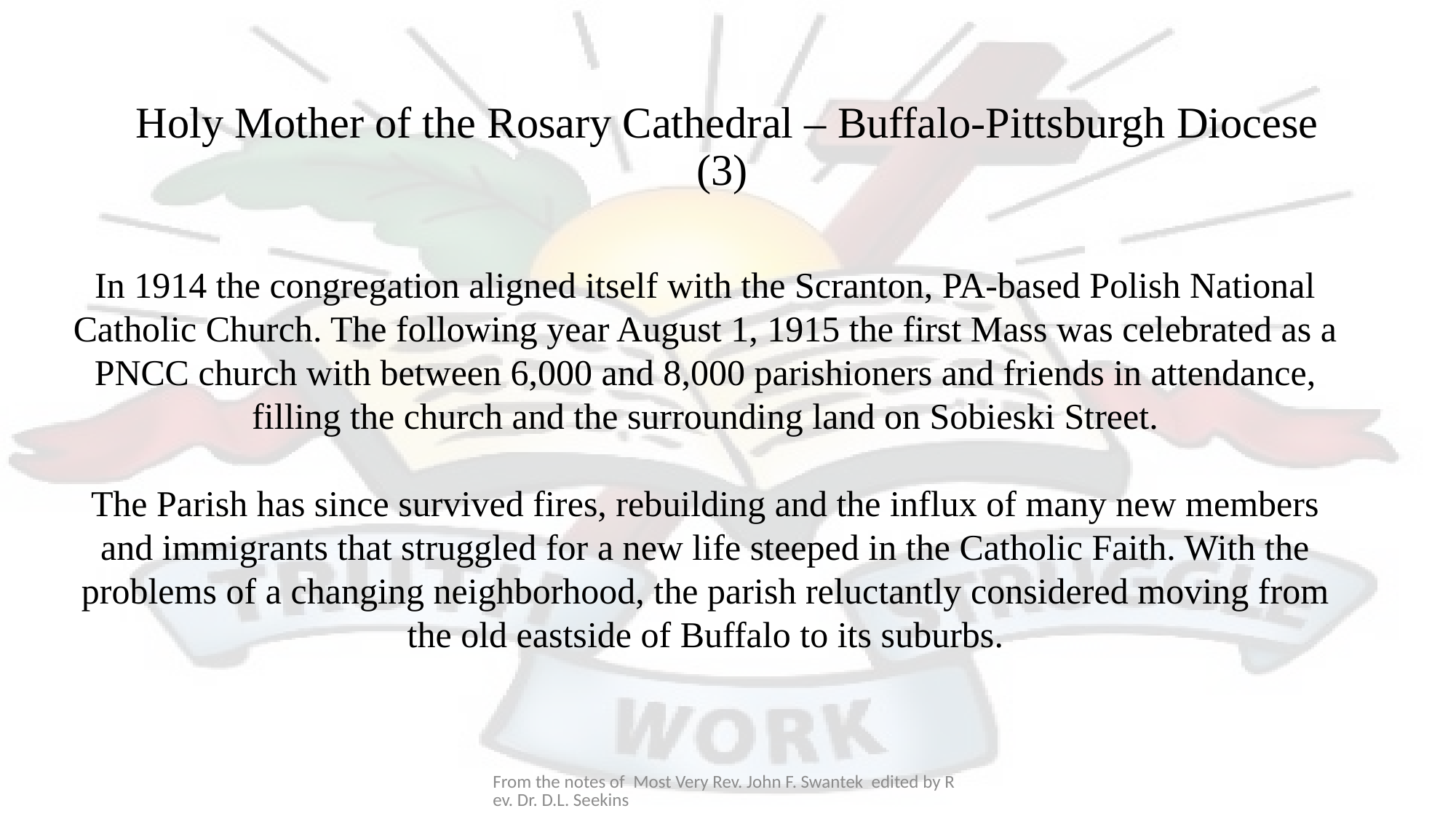

# Holy Mother of the Rosary Cathedral – Buffalo-Pittsburgh Diocese (3)
In 1914 the congregation aligned itself with the Scranton, PA-based Polish National Catholic Church. The following year August 1, 1915 the first Mass was celebrated as a PNCC church with between 6,000 and 8,000 parishioners and friends in attendance, filling the church and the surrounding land on Sobieski Street.

The Parish has since survived fires, rebuilding and the influx of many new members and immigrants that struggled for a new life steeped in the Catholic Faith. With the problems of a changing neighborhood, the parish reluctantly considered moving from the old eastside of Buffalo to its suburbs.
From the notes of  Most Very Rev. John F. Swantek  edited by Rev. Dr. D.L. Seekins